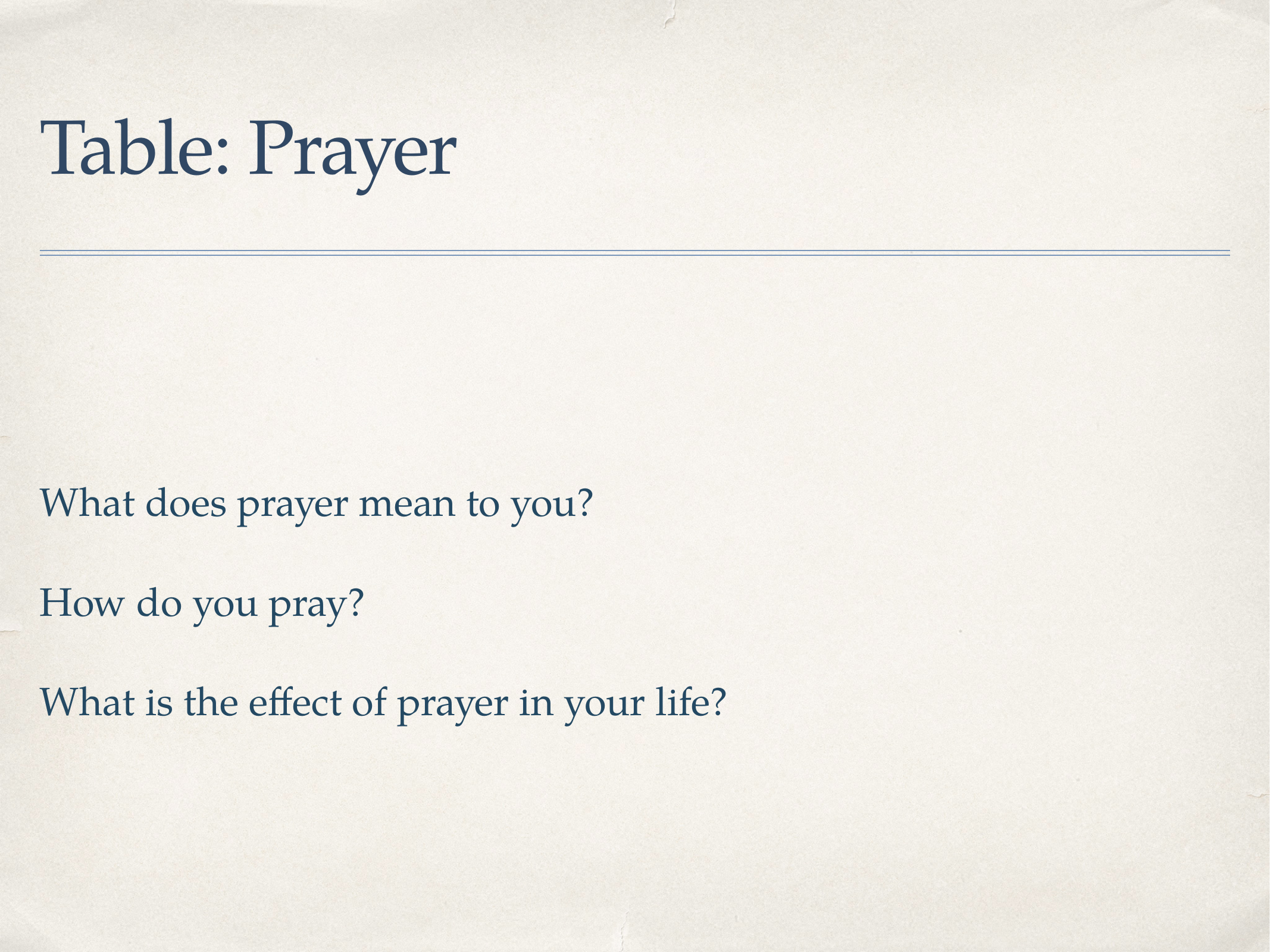

# Table: Prayer
What does prayer mean to you?
How do you pray?
What is the effect of prayer in your life?